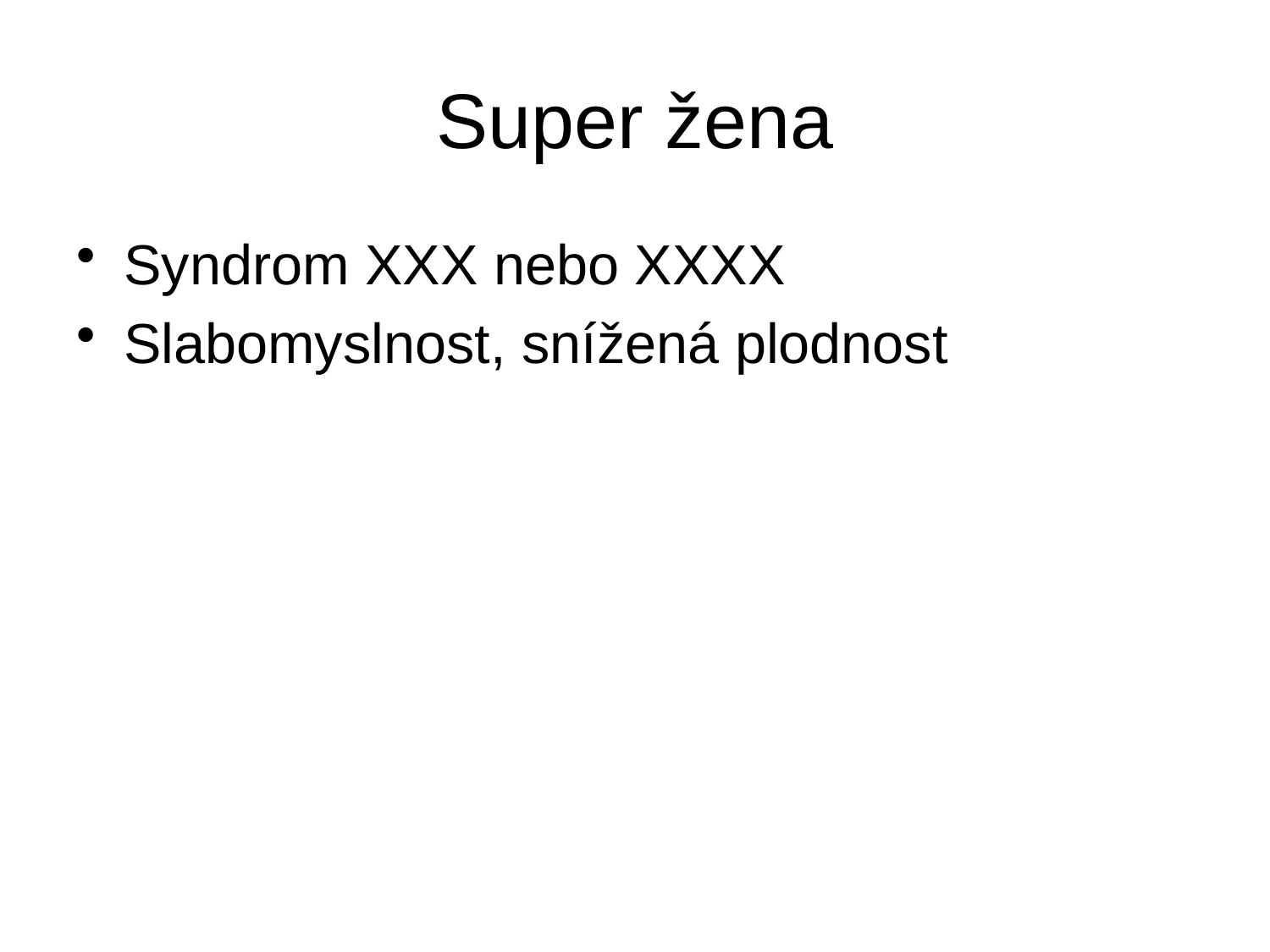

# Super žena
Syndrom XXX nebo XXXX
Slabomyslnost, snížená plodnost